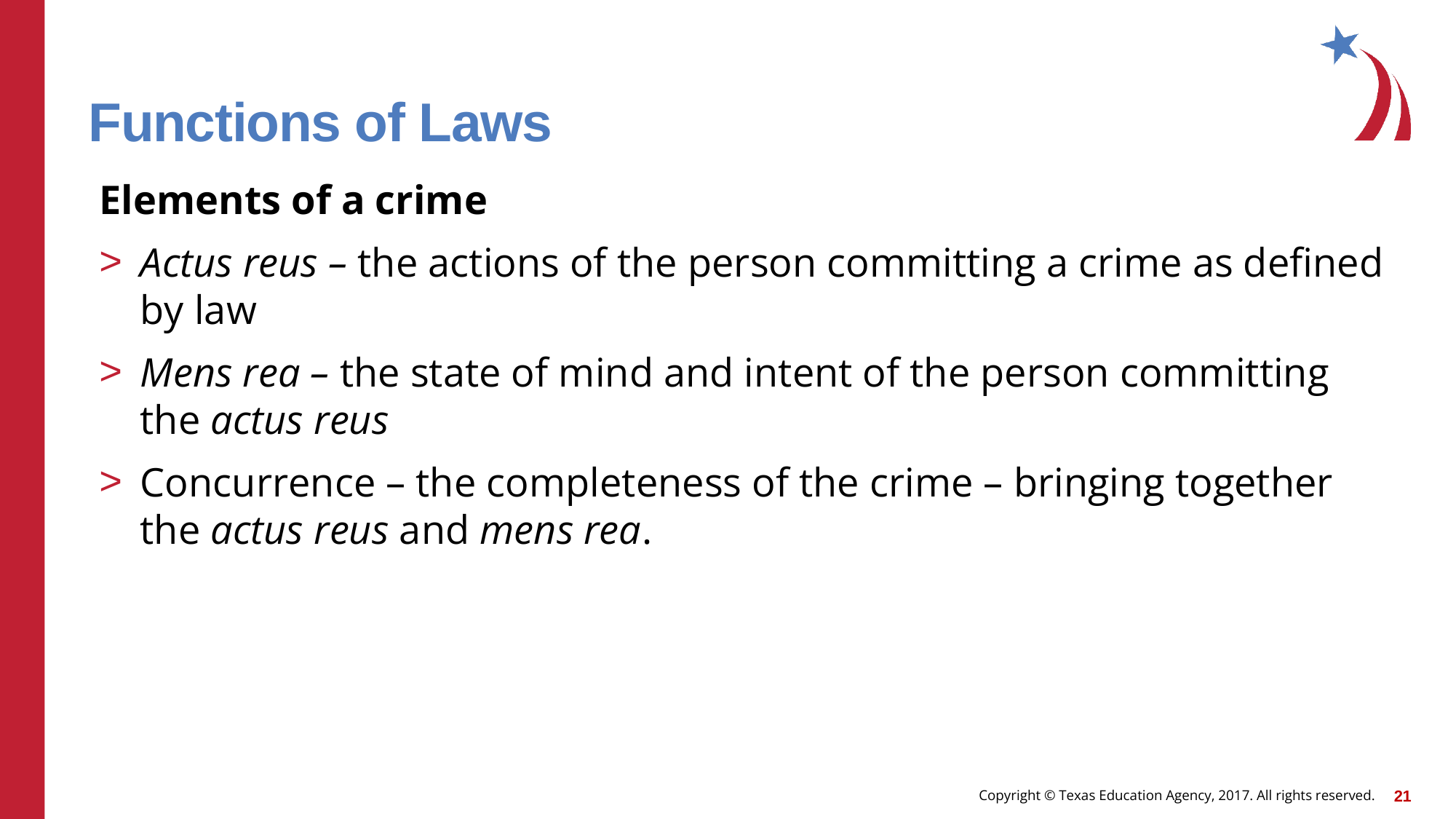

# Functions of Laws
Elements of a crime
Actus reus – the actions of the person committing a crime as defined by law
Mens rea – the state of mind and intent of the person committing the actus reus
Concurrence – the completeness of the crime – bringing together the actus reus and mens rea.